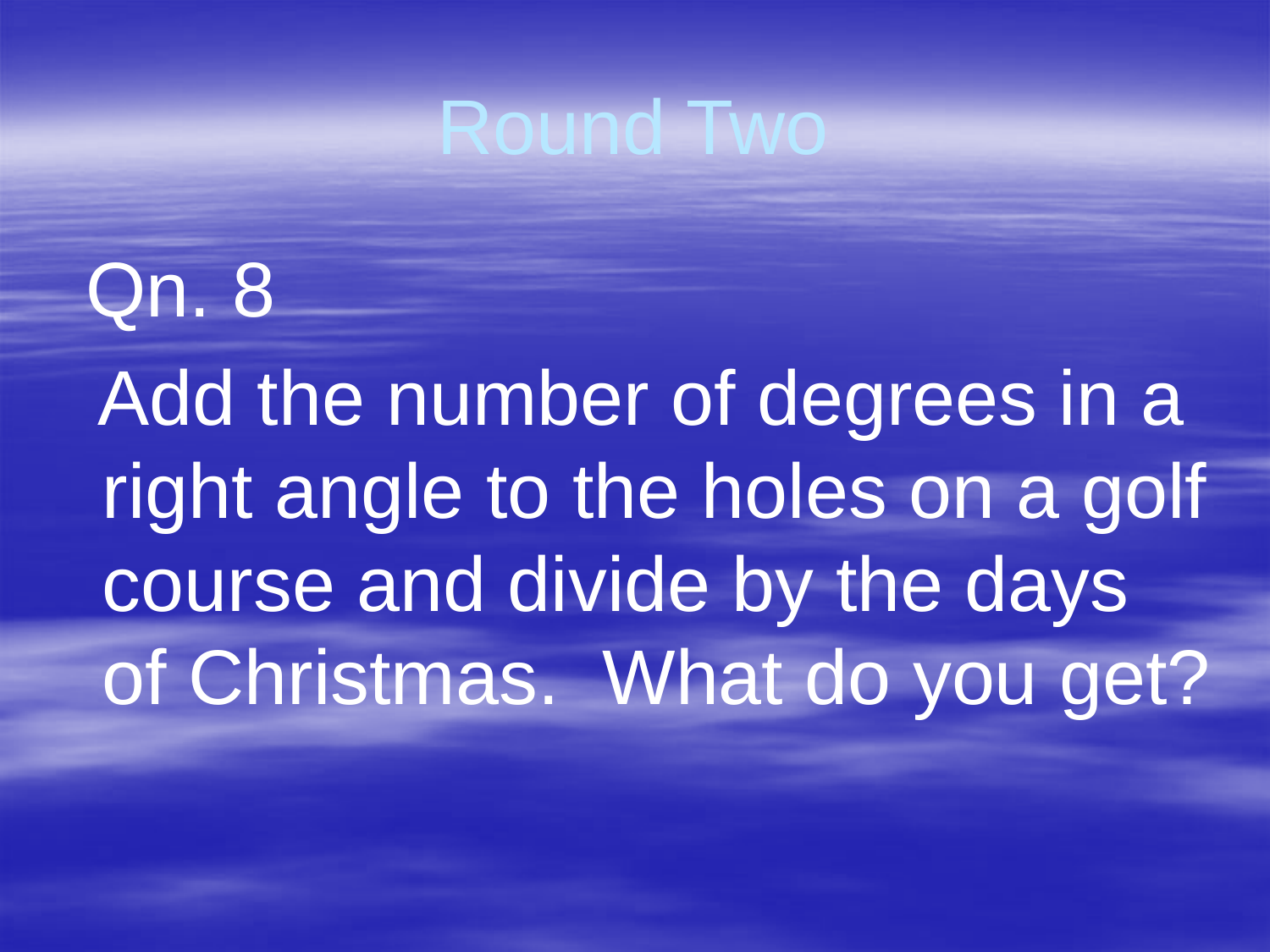

# Round Two
  Qn. 8
  Add the number of degrees in a right angle to the holes on a golf course and divide by the days of Christmas.  What do you get?